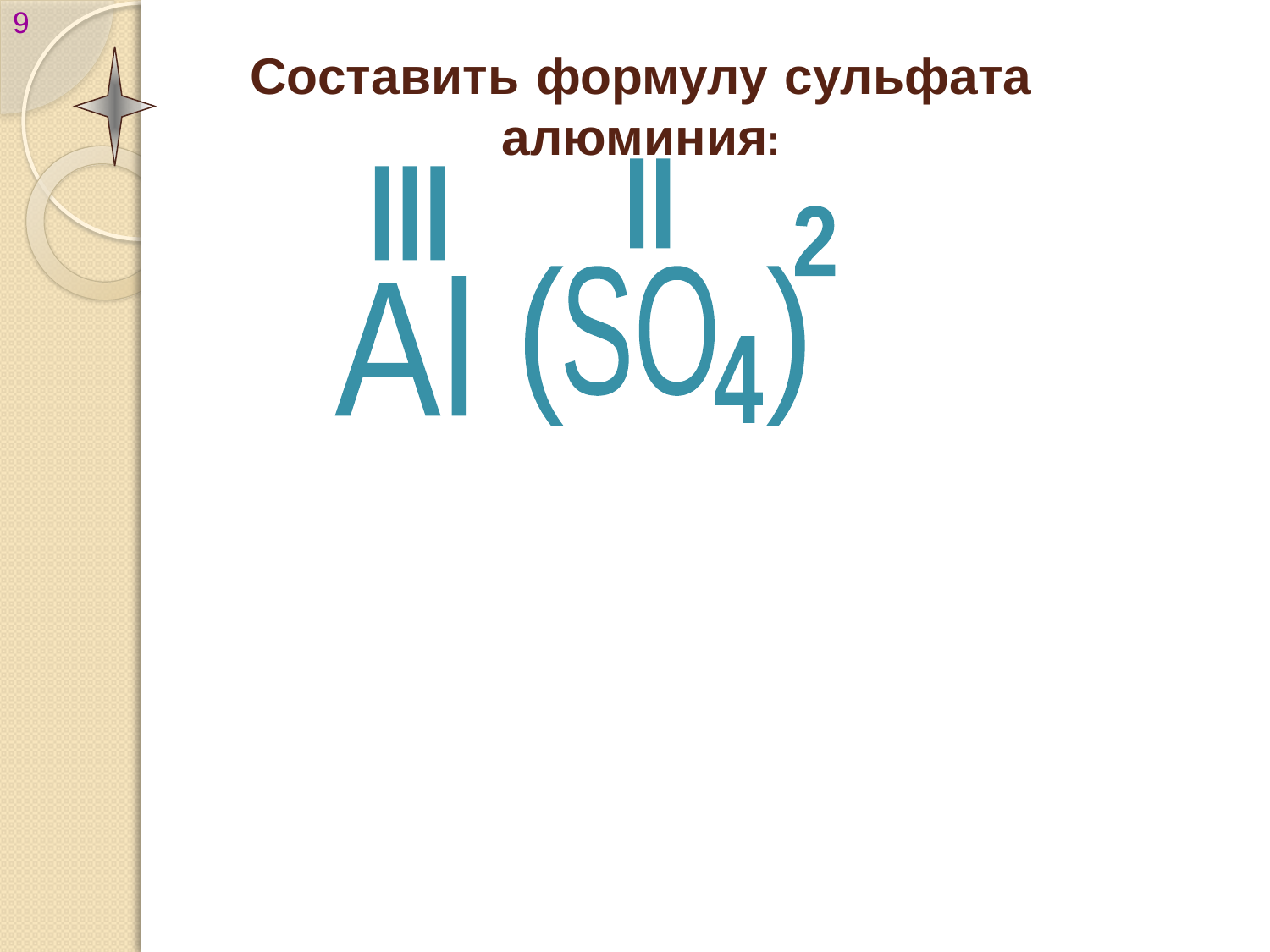

| 9 |
| --- |

# Составить формулу сульфата алюминия:
II
III
3

2
(     )
SO
Al
4